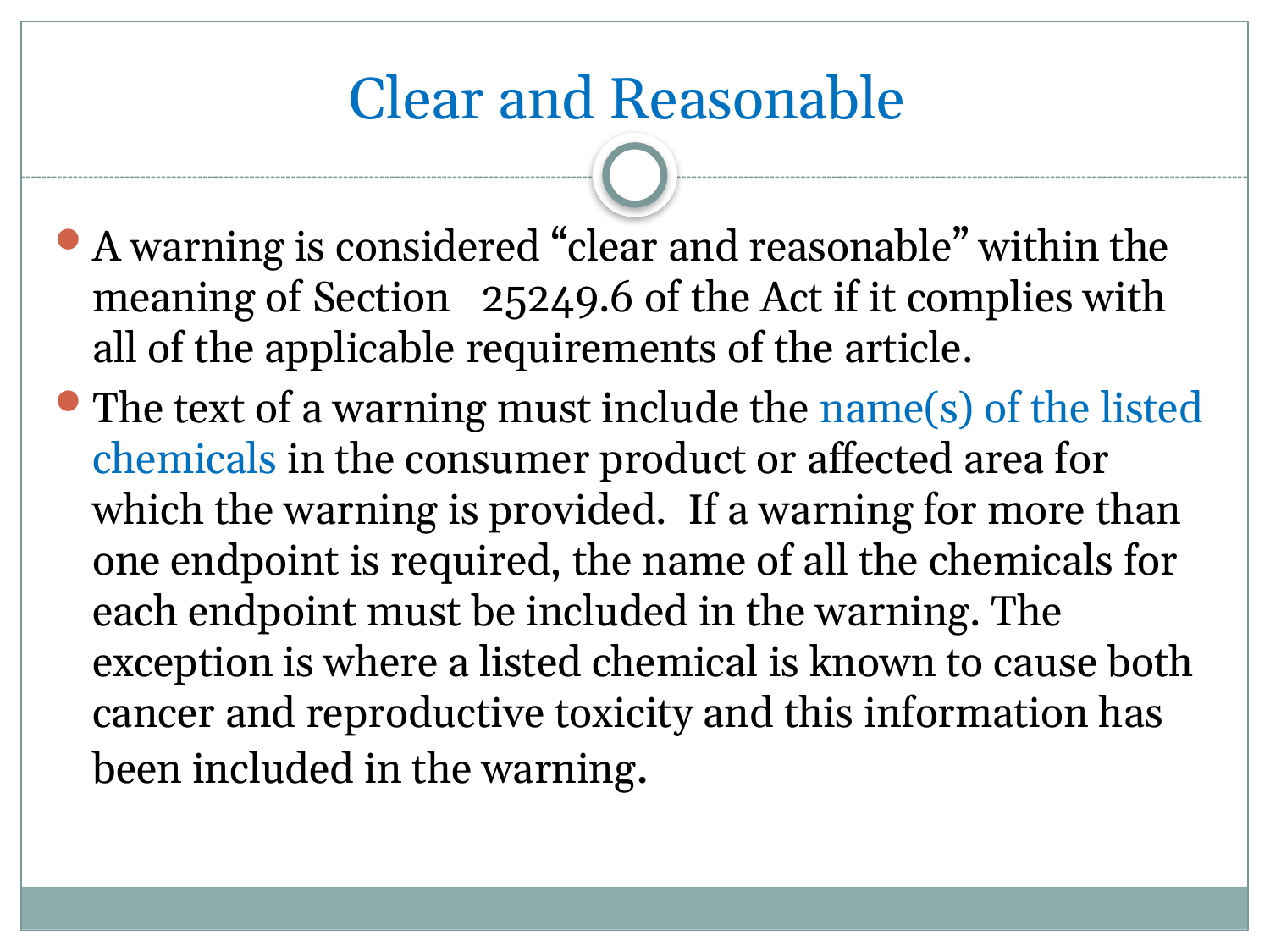

# Clear and Reasonable
A warning is considered “clear and reasonable” within the meaning of Section   25249.6 of the Act if it complies with all of the applicable requirements of the article.
The text of a warning must include the name(s) of the listed chemicals in the consumer product or affected area for which the warning is provided.  If a warning for more than one endpoint is required, the name of all the chemicals for each endpoint must be included in the warning. The exception is where a listed chemical is known to cause both cancer and reproductive toxicity and this information has been included in the warning.